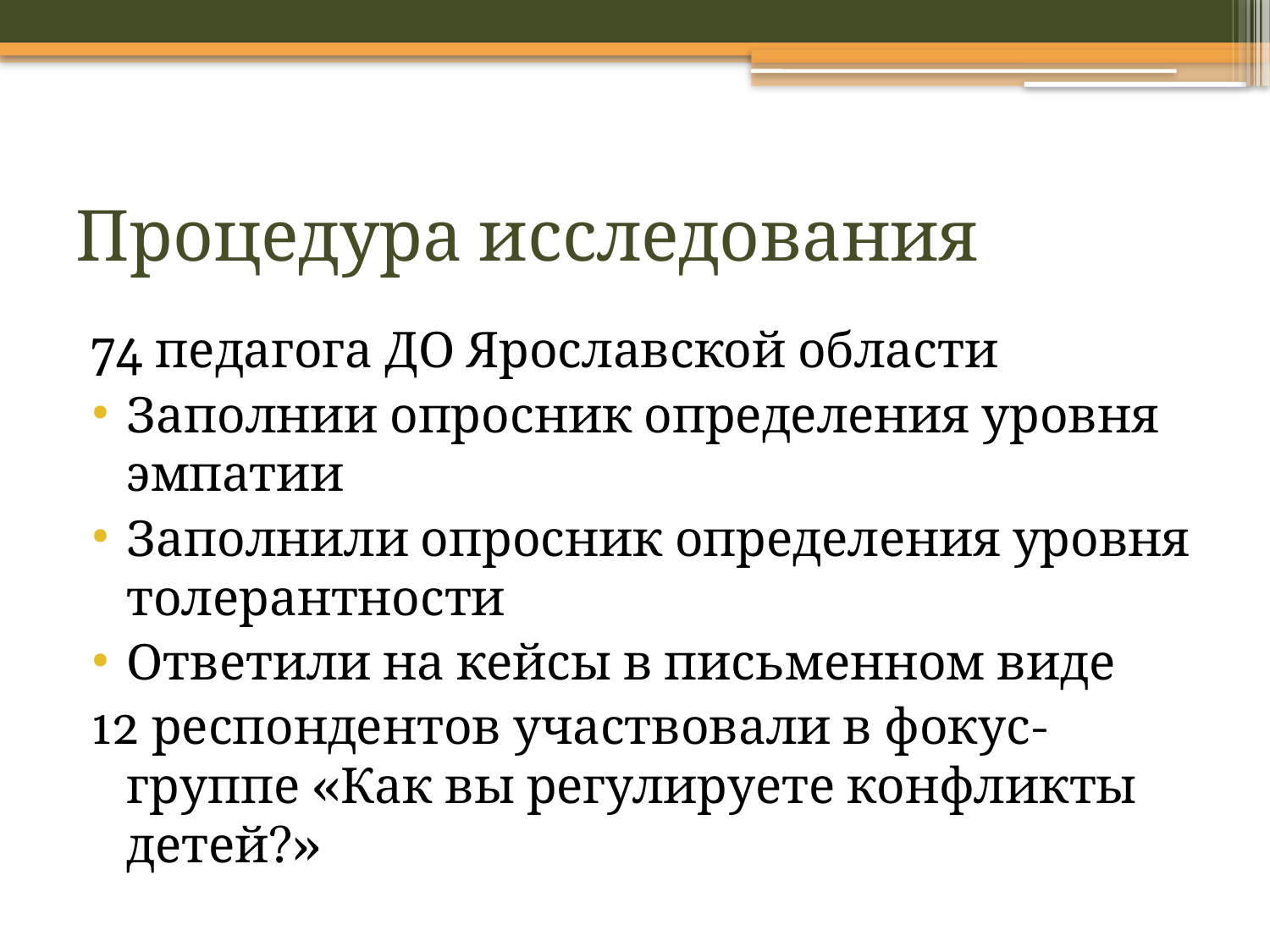

# Процедура исследования
74 педагога ДО Ярославской области
Заполнии опросник определения уровня эмпатии
Заполнили опросник определения уровня толерантности
Ответили на кейсы в письменном виде
12 респондентов участвовали в фокус-группе «Как вы регулируете конфликты детей?»